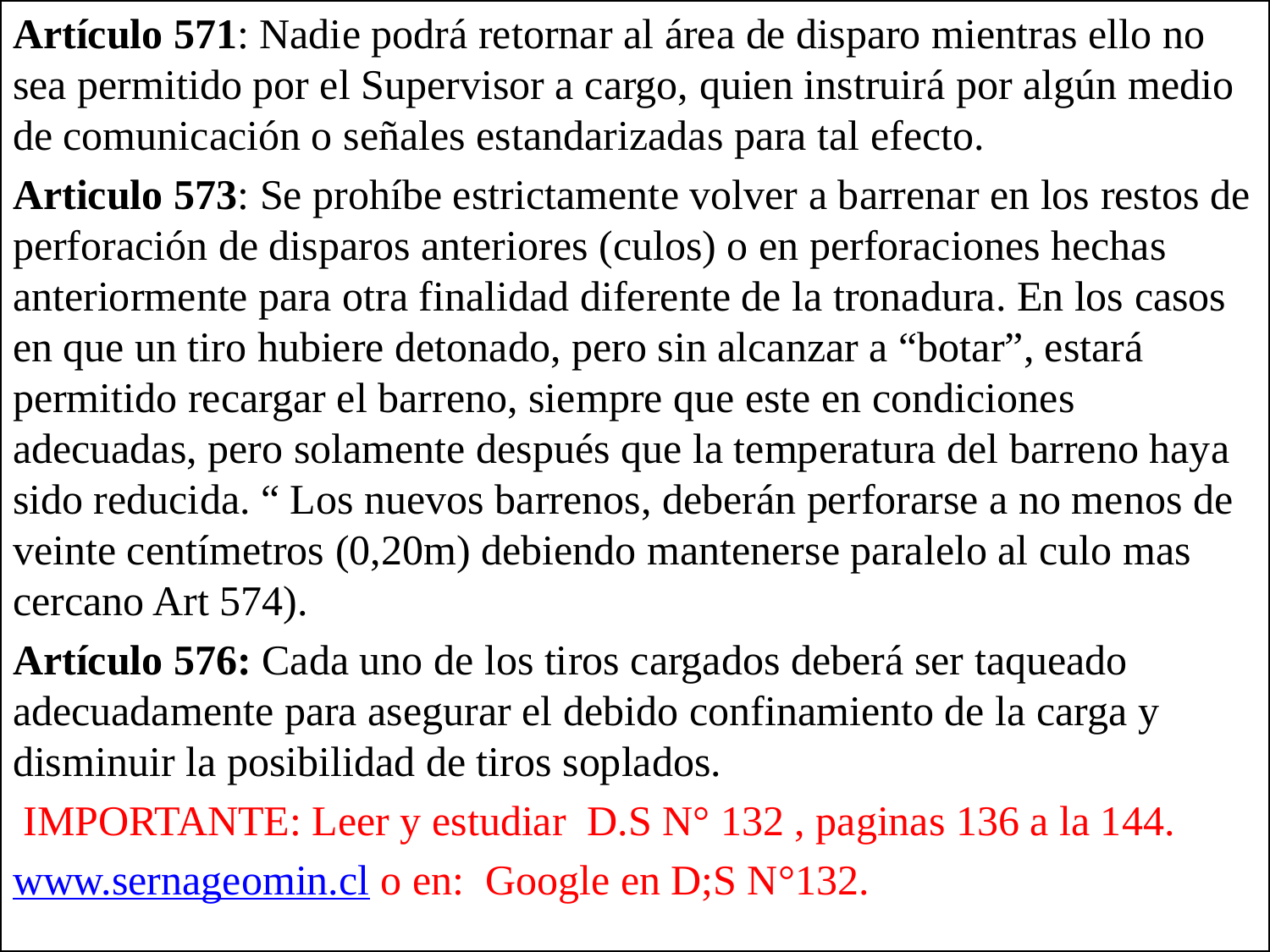

Artículo 571: Nadie podrá retornar al área de disparo mientras ello no sea permitido por el Supervisor a cargo, quien instruirá por algún medio de comunicación o señales estandarizadas para tal efecto.
Articulo 573: Se prohíbe estrictamente volver a barrenar en los restos de perforación de disparos anteriores (culos) o en perforaciones hechas anteriormente para otra finalidad diferente de la tronadura. En los casos en que un tiro hubiere detonado, pero sin alcanzar a “botar”, estará permitido recargar el barreno, siempre que este en condiciones adecuadas, pero solamente después que la temperatura del barreno haya sido reducida. “ Los nuevos barrenos, deberán perforarse a no menos de veinte centímetros (0,20m) debiendo mantenerse paralelo al culo mas cercano Art 574).
Artículo 576: Cada uno de los tiros cargados deberá ser taqueado adecuadamente para asegurar el debido confinamiento de la carga y disminuir la posibilidad de tiros soplados.
 IMPORTANTE: Leer y estudiar  D.S N° 132 , paginas 136 a la 144.
www.sernageomin.cl o en:  Google en D;S N°132.